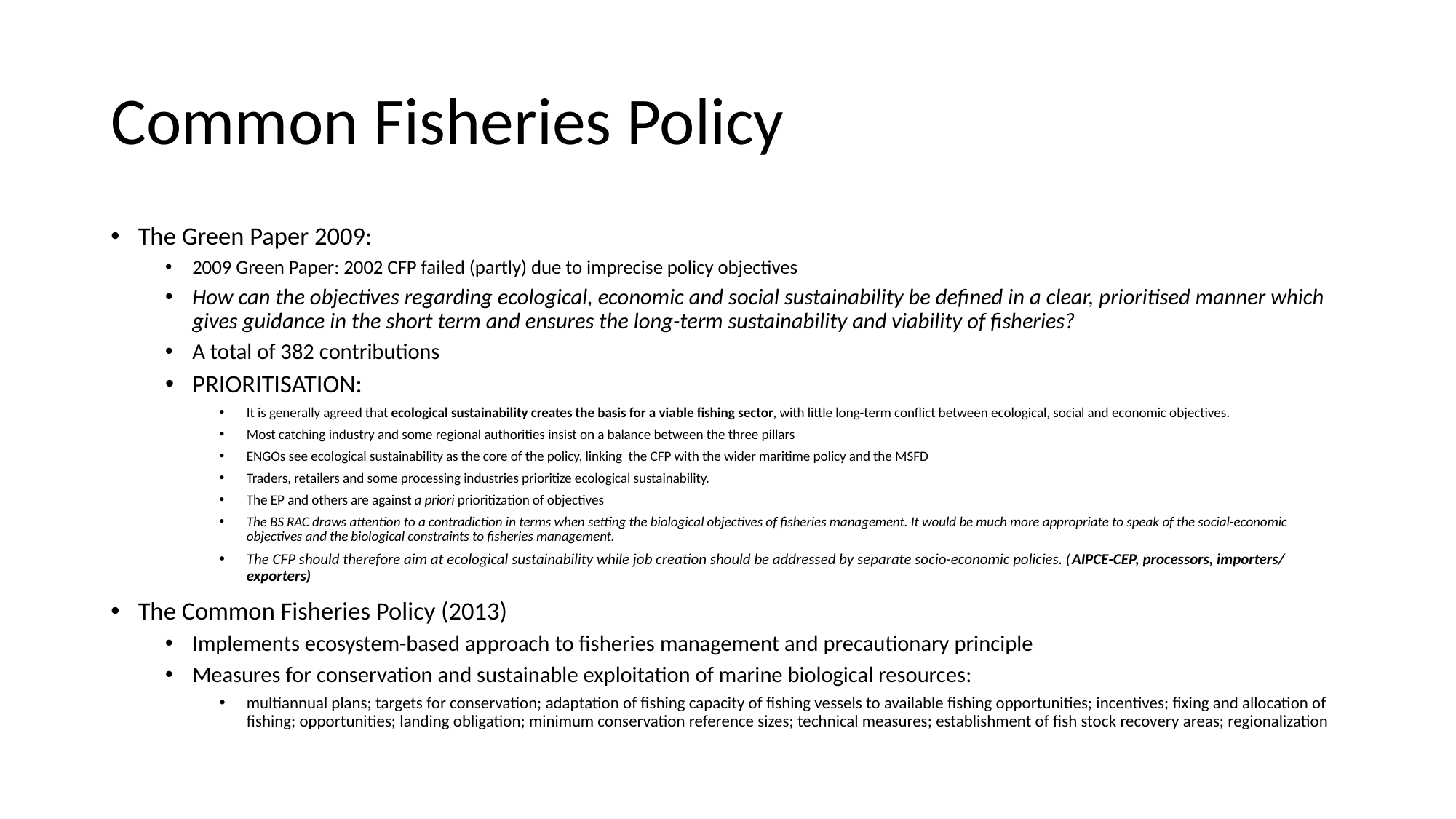

# Common Fisheries Policy
The Green Paper 2009:
2009 Green Paper: 2002 CFP failed (partly) due to imprecise policy objectives
How can the objectives regarding ecological, economic and social sustainability be defined in a clear, prioritised manner which gives guidance in the short term and ensures the long-term sustainability and viability of fisheries?
A total of 382 contributions
PRIORITISATION:
It is generally agreed that ecological sustainability creates the basis for a viable fishing sector, with little long-term conflict between ecological, social and economic objectives.
Most catching industry and some regional authorities insist on a balance between the three pillars
ENGOs see ecological sustainability as the core of the policy, linking  the CFP with the wider maritime policy and the MSFD
Traders, retailers and some processing industries prioritize ecological sustainability.
The EP and others are against a priori prioritization of objectives
The BS RAC draws attention to a contradiction in terms when setting the biological objectives of fisheries management. It would be much more appropriate to speak of the social-economic objectives and the biological constraints to fisheries management.
The CFP should therefore aim at ecological sustainability while job creation should be addressed by separate socio-economic policies. (AIPCE-CEP, processors, importers/ exporters)
The Common Fisheries Policy (2013)
Implements ecosystem-based approach to fisheries management and precautionary principle
Measures for conservation and sustainable exploitation of marine biological resources:
multiannual plans; targets for conservation; adaptation of fishing capacity of fishing vessels to available fishing opportunities; incentives; fixing and allocation of fishing; opportunities; landing obligation; minimum conservation reference sizes; technical measures; establishment of fish stock recovery areas; regionalization